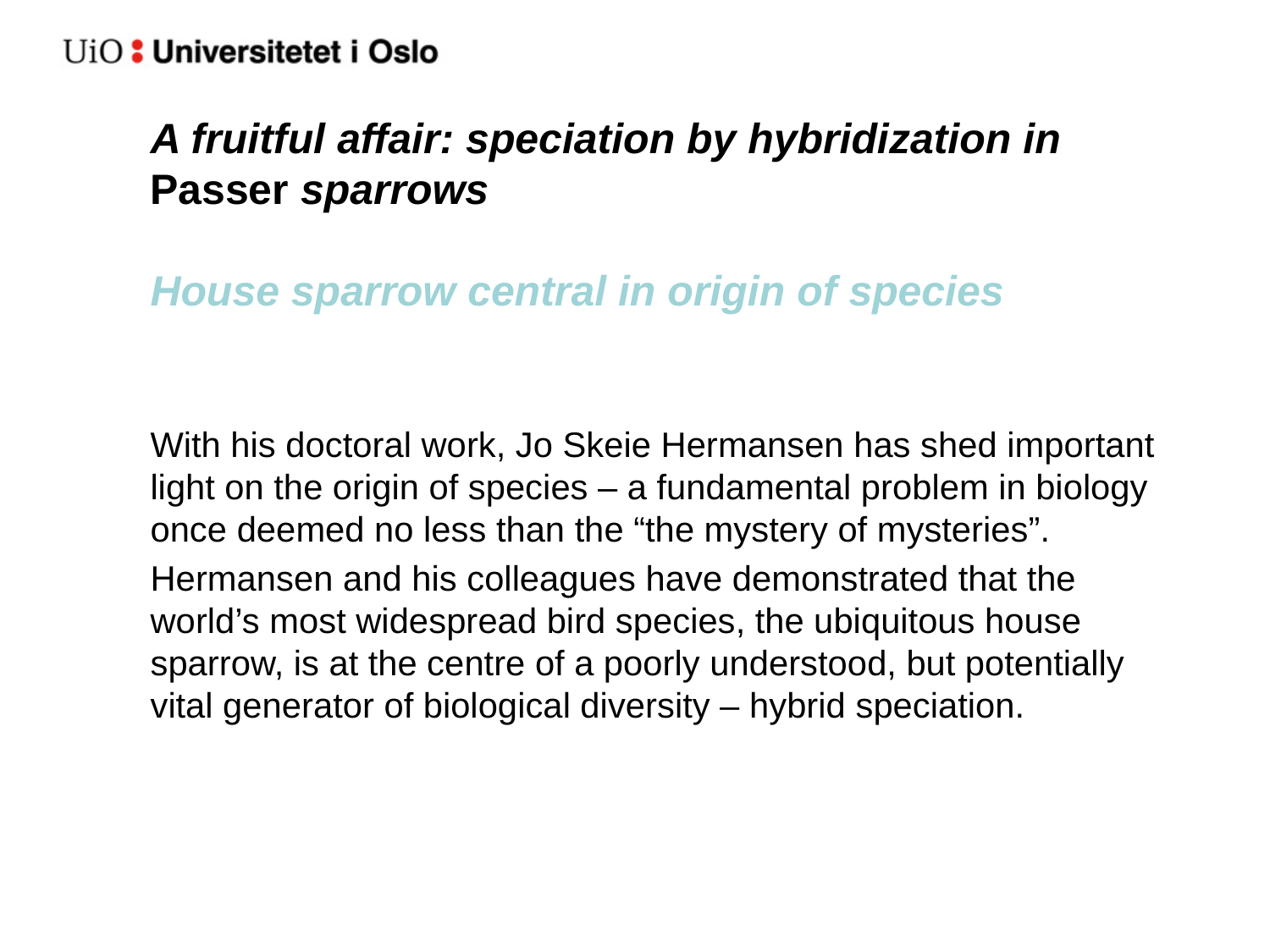

# A fruitful affair: speciation by hybridization in Passer sparrows House sparrow central in origin of species

With his doctoral work, Jo Skeie Hermansen has shed important light on the origin of species – a fundamental problem in biology once deemed no less than the “the mystery of mysteries”.
Hermansen and his colleagues have demonstrated that the world’s most widespread bird species, the ubiquitous house sparrow, is at the centre of a poorly understood, but potentially vital generator of biological diversity – hybrid speciation.